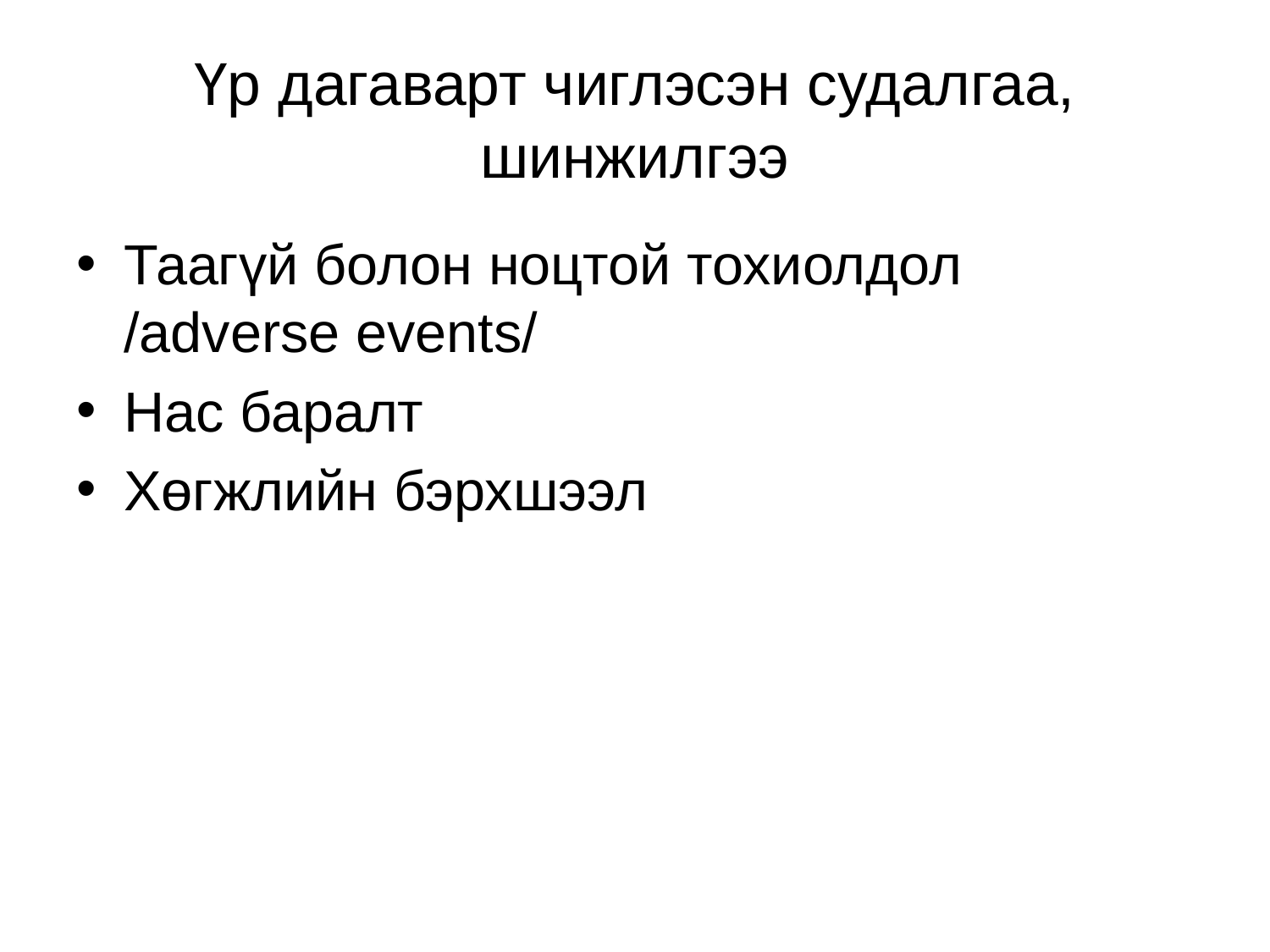

# Үр дагаварт чиглэсэн судалгаа, шинжилгээ
Таагүй болон ноцтой тохиолдол /adverse events/
Нас баралт
Хөгжлийн бэрхшээл